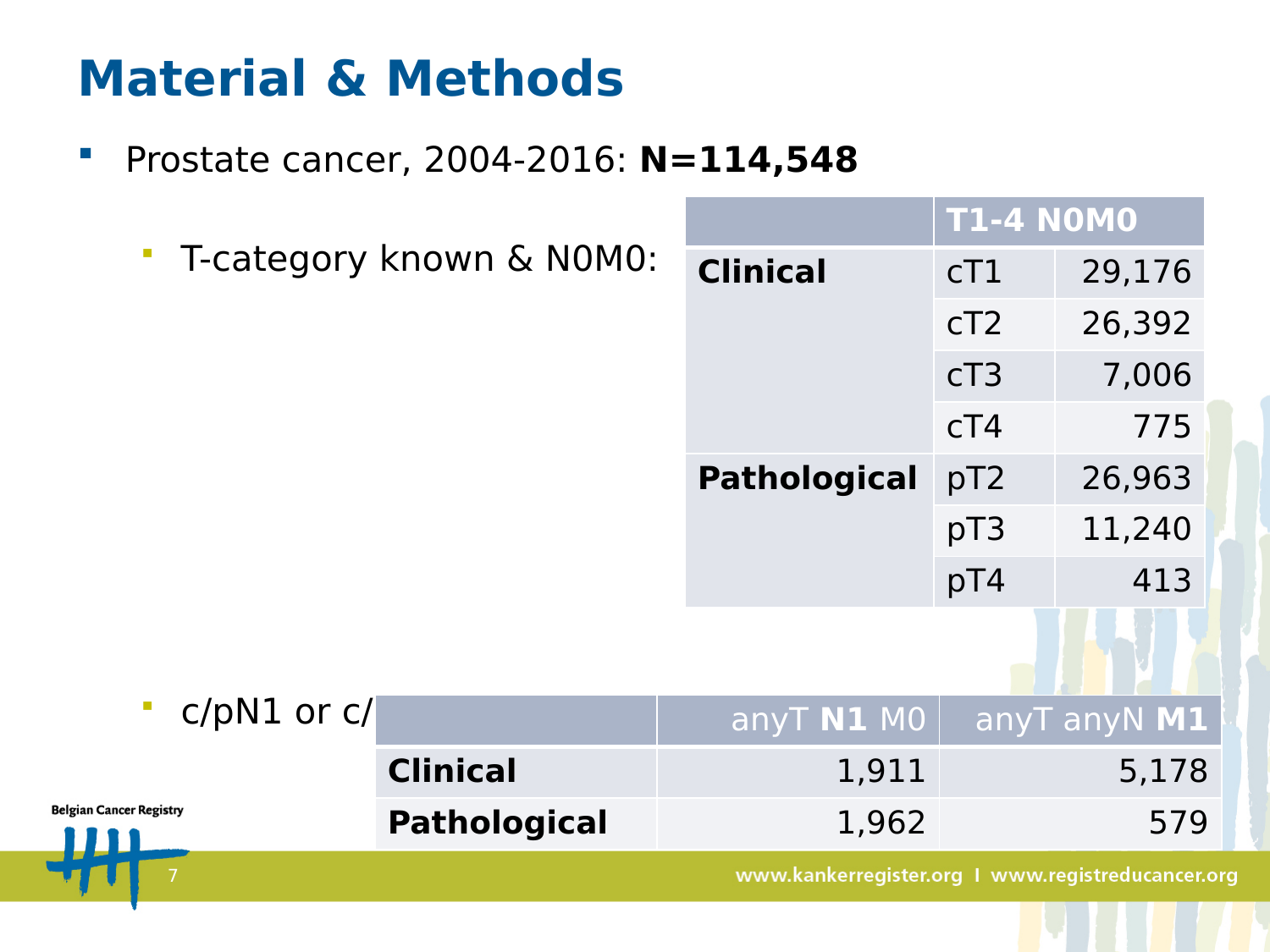

# Material & Methods
Prostate cancer, 2004-2016: N=114,548

T-category known & N0M0:

c/pN1 or c/pM1:

|  | T1-4 N0M0 |  |
| --- | --- | --- |
| Clinical | cT1 | 29,176 |
|  | cT2 | 26,392 |
|  | cT3 | 7,006 |
|  | cT4 | 775 |
| Pathological | pT2 | 26,963 |
|  | pT3 | 11,240 |
|  | pT4 | 413 |
|  | anyT N1 M0 | anyT anyN M1 |
| --- | --- | --- |
| Clinical | 1,911 | 5,178 |
| Pathological | 1,962 | 579 |